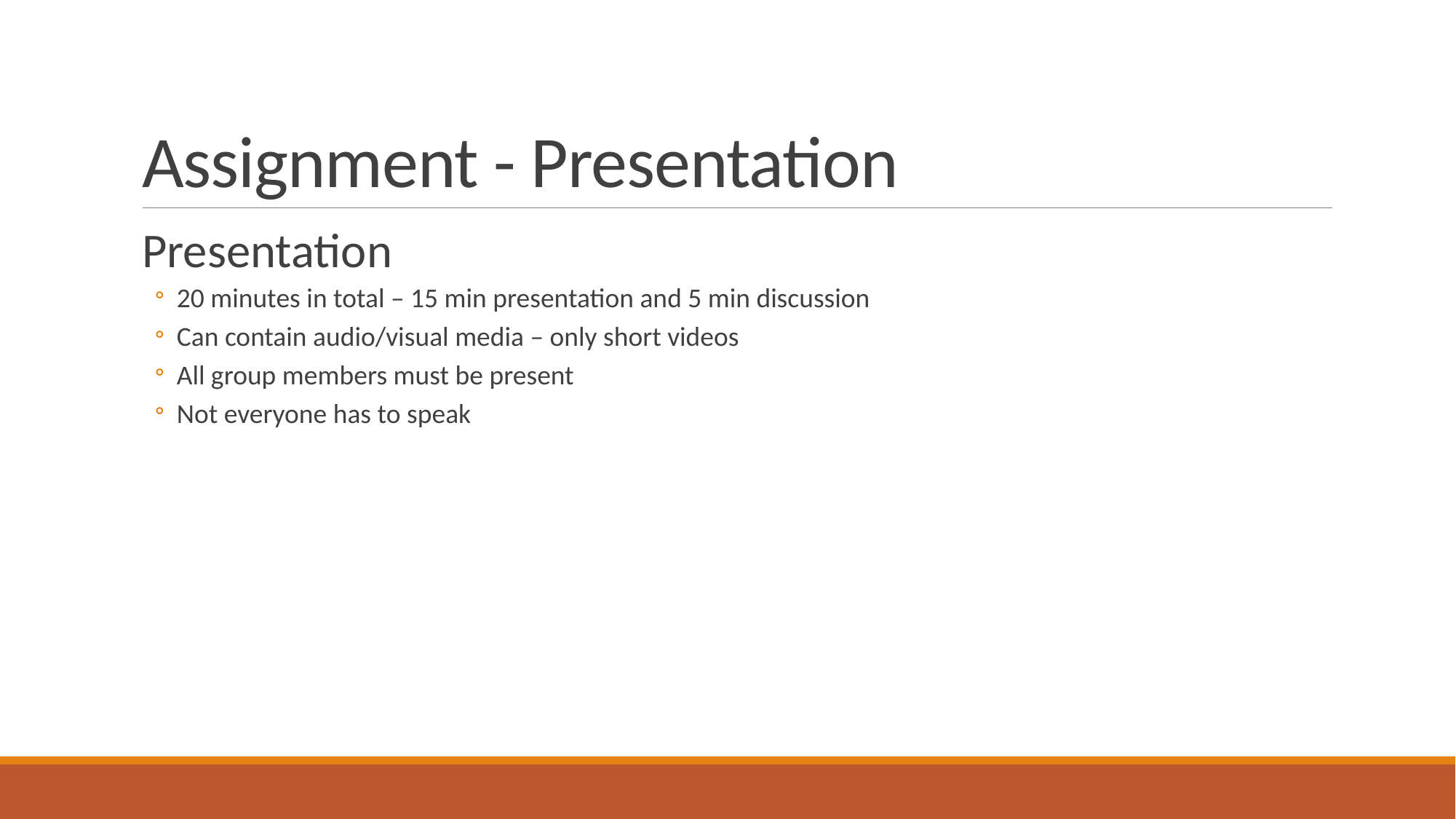

# Assignment - Presentation
Presentation
20 minutes in total – 15 min presentation and 5 min discussion
Can contain audio/visual media – only short videos
All group members must be present
Not everyone has to speak